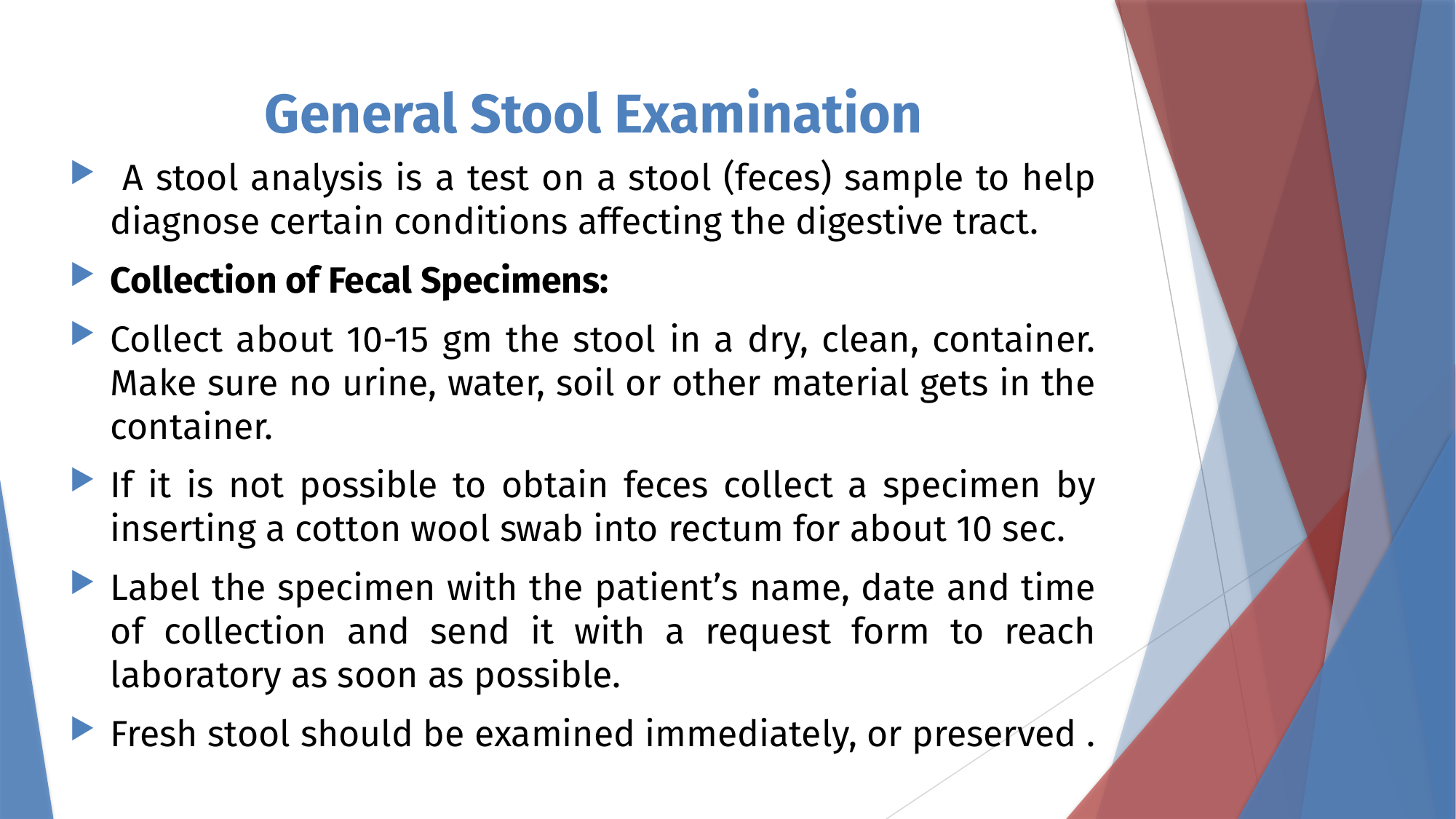

# General Stool Examination

 A stool analysis is a test on a stool (feces) sample to help diagnose certain conditions affecting the digestive tract.
Collection of Fecal Specimens:
Collect about 10-15 gm the stool in a dry, clean, container. Make sure no urine, water, soil or other material gets in the container.
If it is not possible to obtain feces collect a specimen by inserting a cotton wool swab into rectum for about 10 sec.
Label the specimen with the patient’s name, date and time of collection and send it with a request form to reach laboratory as soon as possible.
Fresh stool should be examined immediately, or preserved .